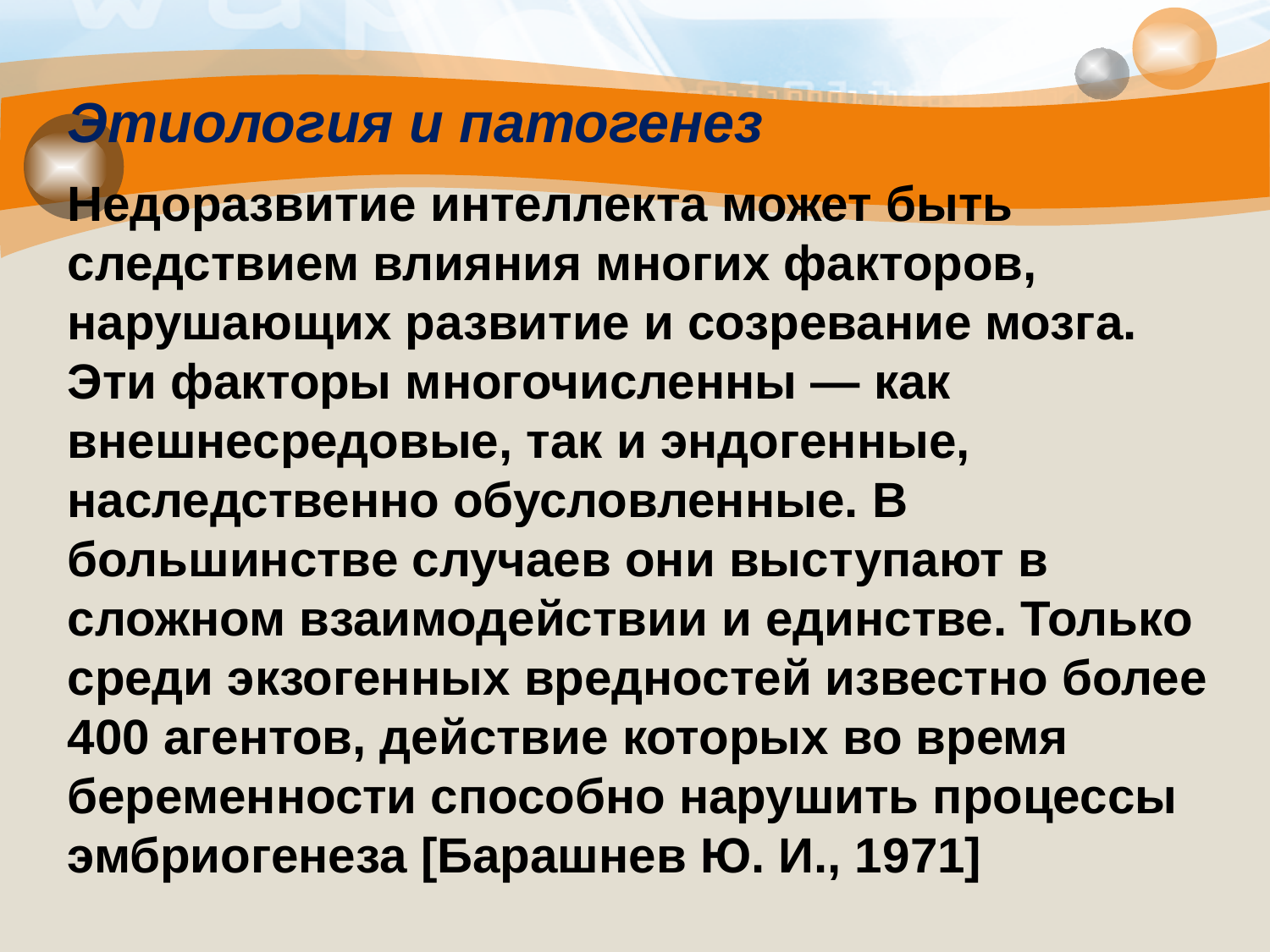

Этиология и патогенез
#
Недоразвитие интеллекта может быть следствием влияния многих факторов, нарушающих развитие и созревание мозга. Эти факторы многочисленны — как внешнесредовые, так и эндогенные, наследственно обусловленные. В большинстве случаев они выступают в сложном взаимодействии и единстве. Только среди экзогенных вредностей известно более 400 агентов, действие которых во время беременности способно нарушить процессы эмбриогенеза [Барашнев Ю. И., 1971]